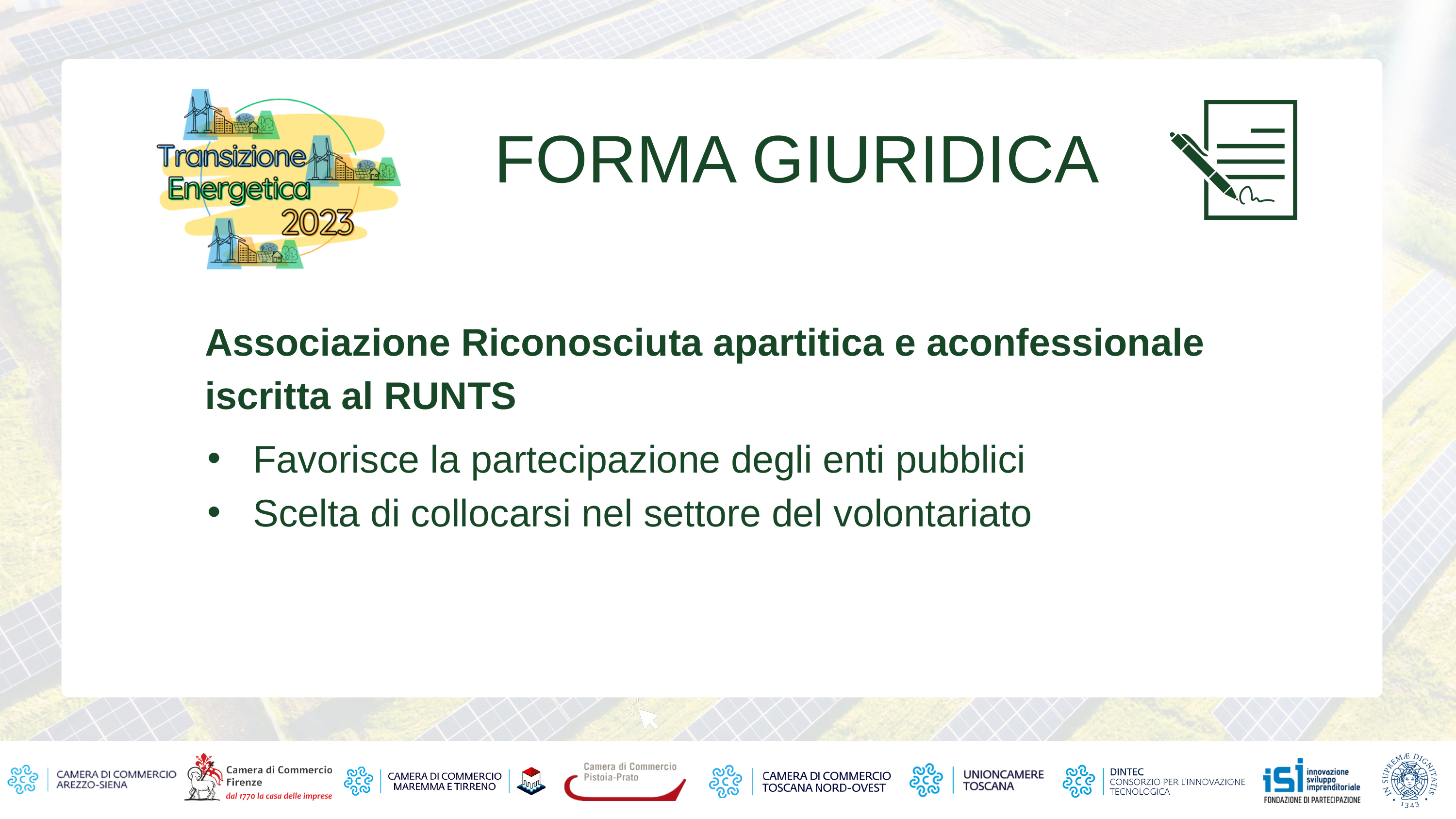

FORMA GIURIDICA
Associazione Riconosciuta apartitica e aconfessionale iscritta al RUNTS
Favorisce la partecipazione degli enti pubblici
Scelta di collocarsi nel settore del volontariato